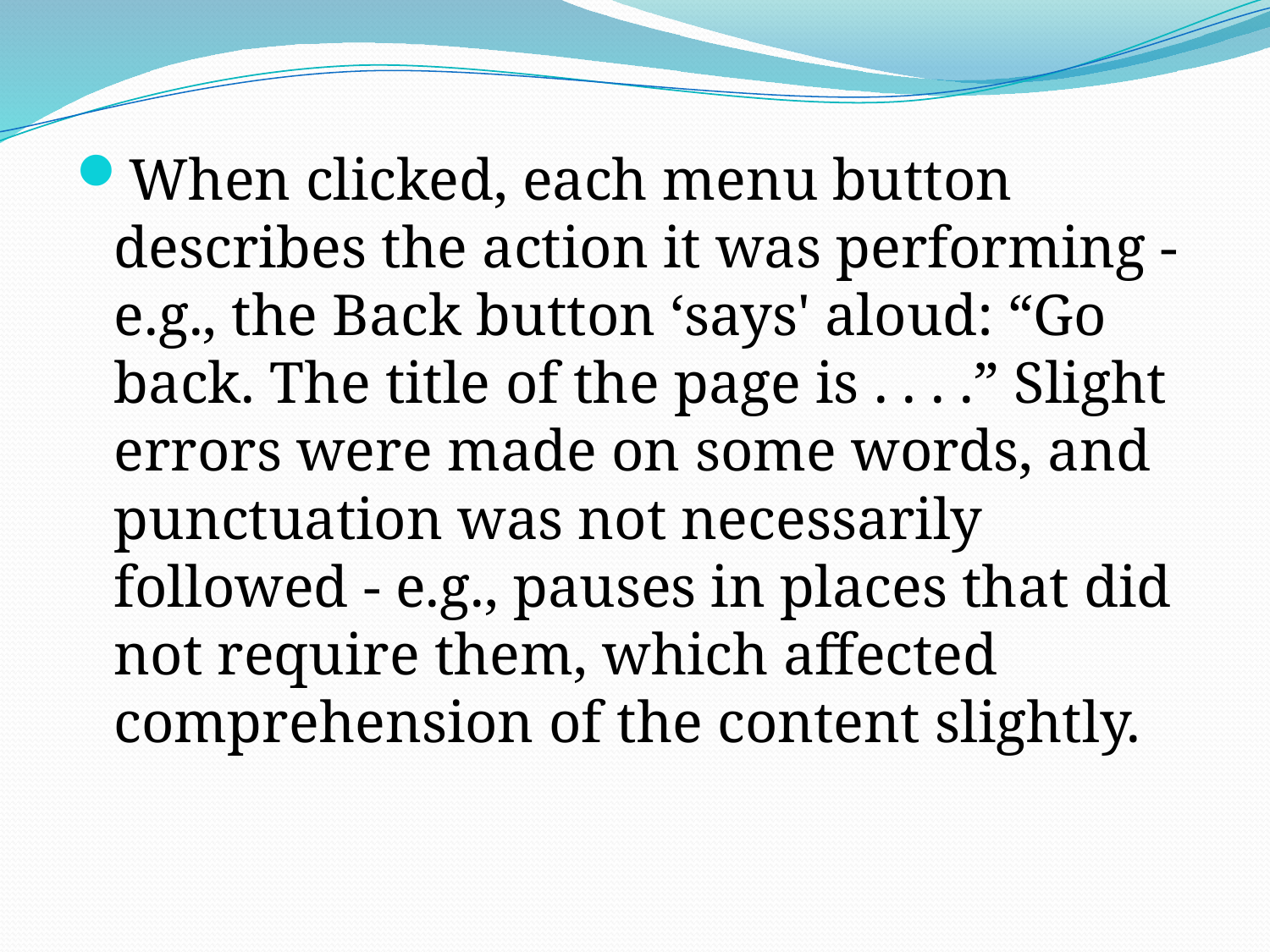

When clicked, each menu button describes the action it was performing - e.g., the Back button ‘says' aloud: “Go back. The title of the page is . . . .” Slight errors were made on some words, and punctuation was not necessarily followed - e.g., pauses in places that did not require them, which affected comprehension of the content slightly.